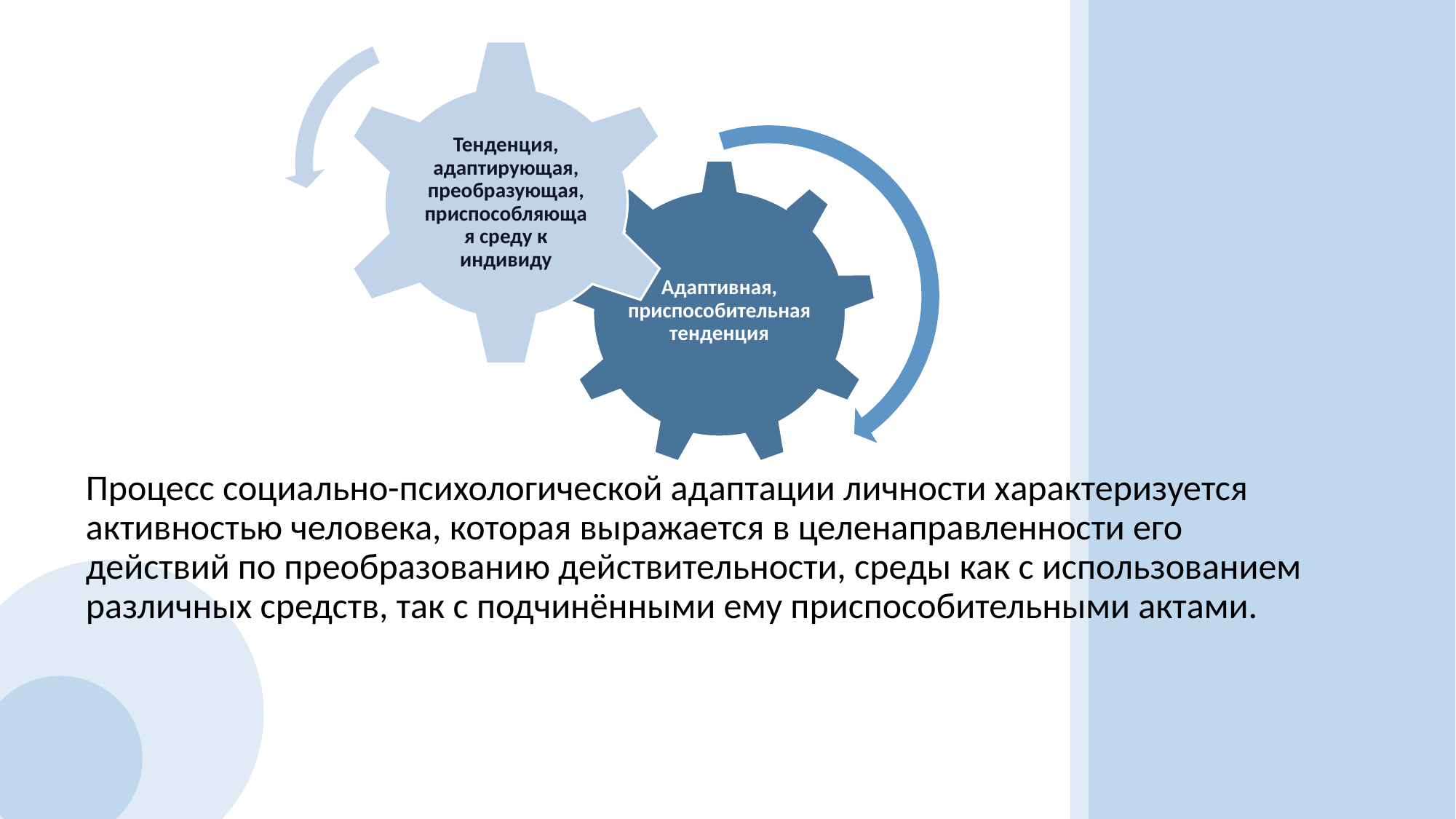

Адаптивная, приспособительная тенденция
Тенденция, адаптирующая, преобразующая, приспособляющая среду к индивиду
#
Процесс социально-психологической адаптации личности характеризуется активностью человека, которая выражается в целенаправленности его действий по преобразованию действительности, среды как с использованием различных средств, так с подчинёнными ему приспособительными актами.